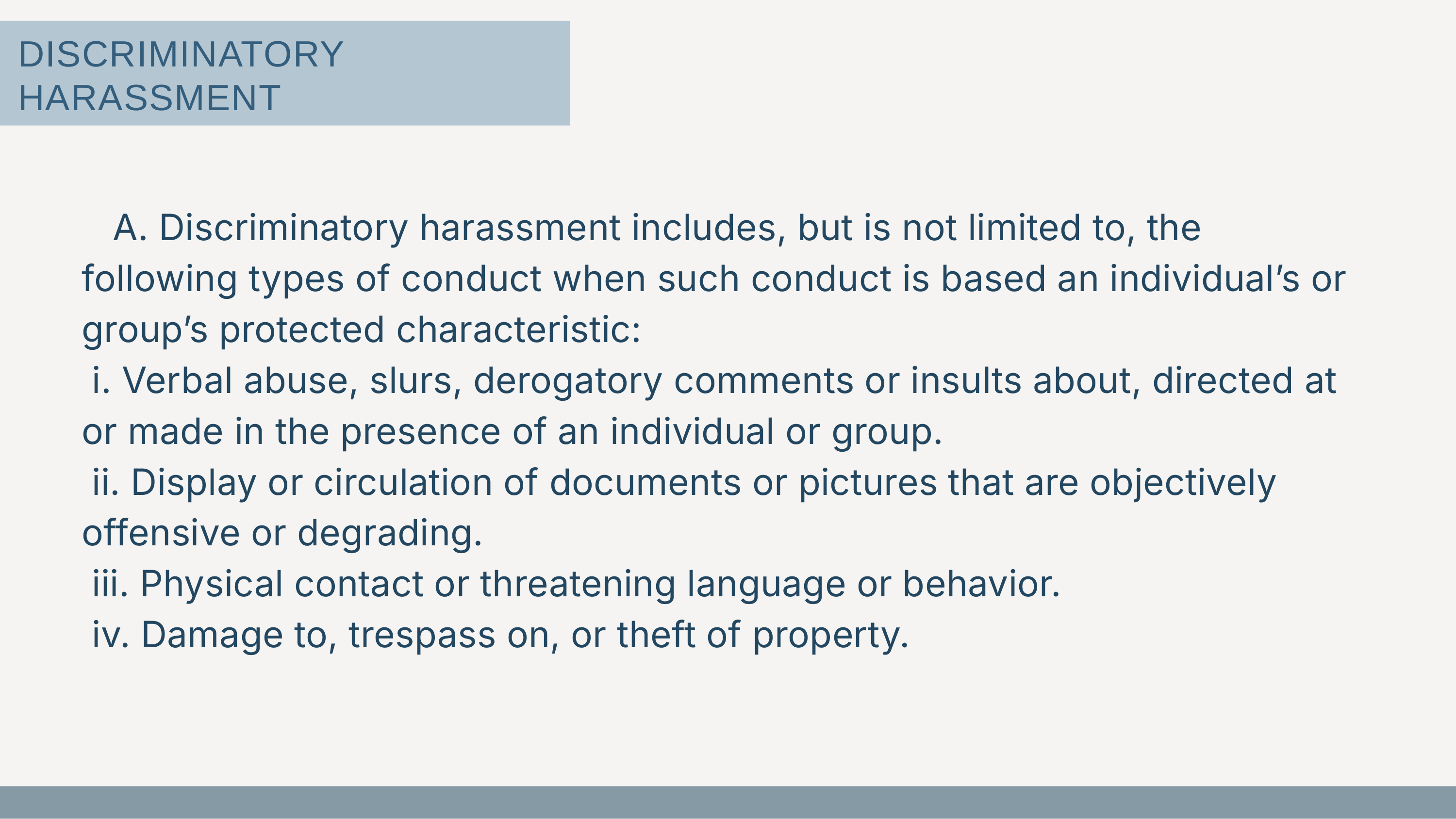

DISCRIMINATORY HARASSMENT
   A. Discriminatory harassment includes, but is not limited to, the following types of conduct when such conduct is based an individual’s or group’s protected characteristic:
 i. Verbal abuse, slurs, derogatory comments or insults about, directed at or made in the presence of an individual or group.
 ii. Display or circulation of documents or pictures that are objectively offensive or degrading.
 iii. Physical contact or threatening language or behavior.
 iv. Damage to, trespass on, or theft of property.